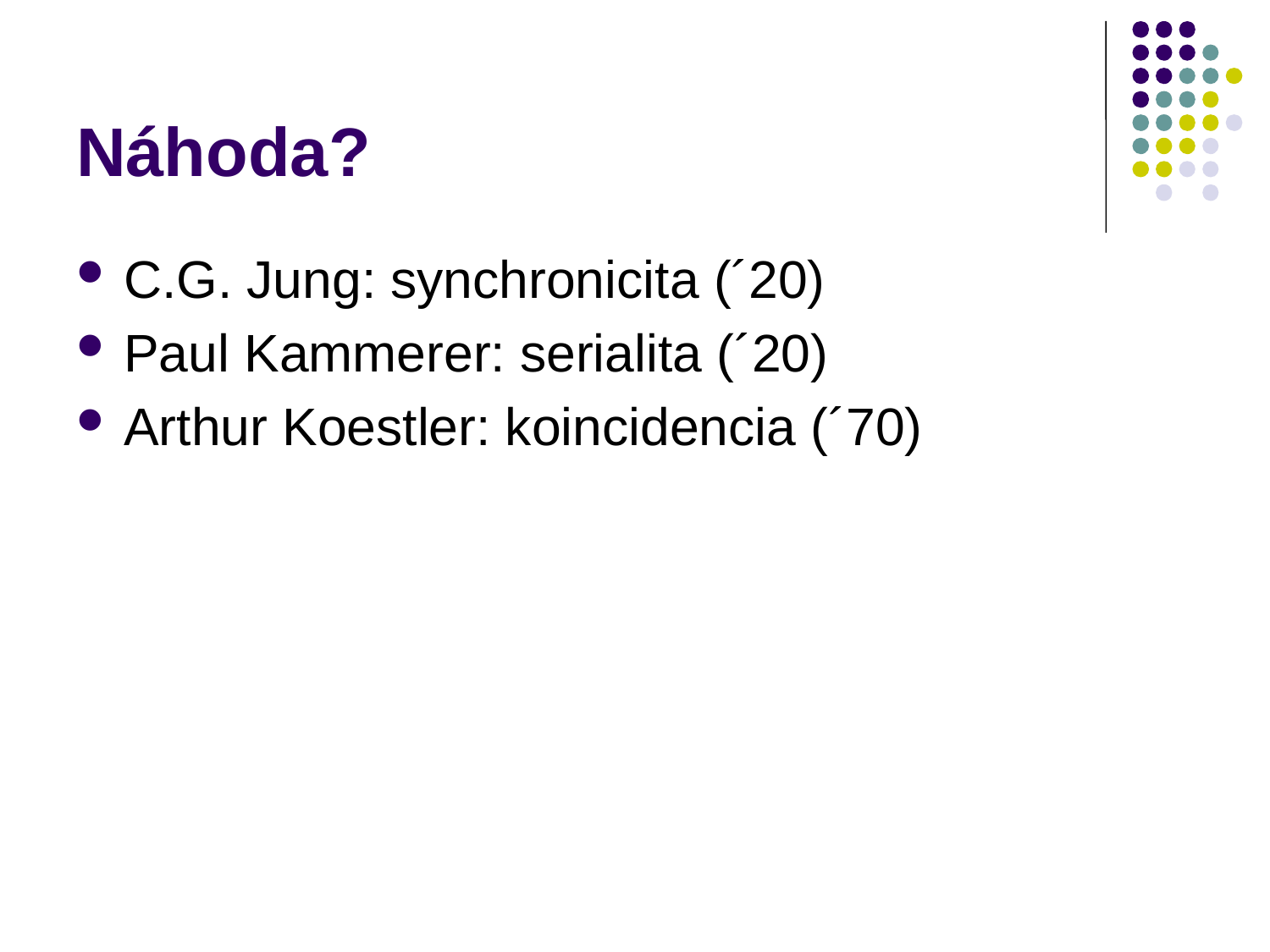

# Náhoda?
C.G. Jung: synchronicita (´20)
Paul Kammerer: serialita (´20)
Arthur Koestler: koincidencia (´70)